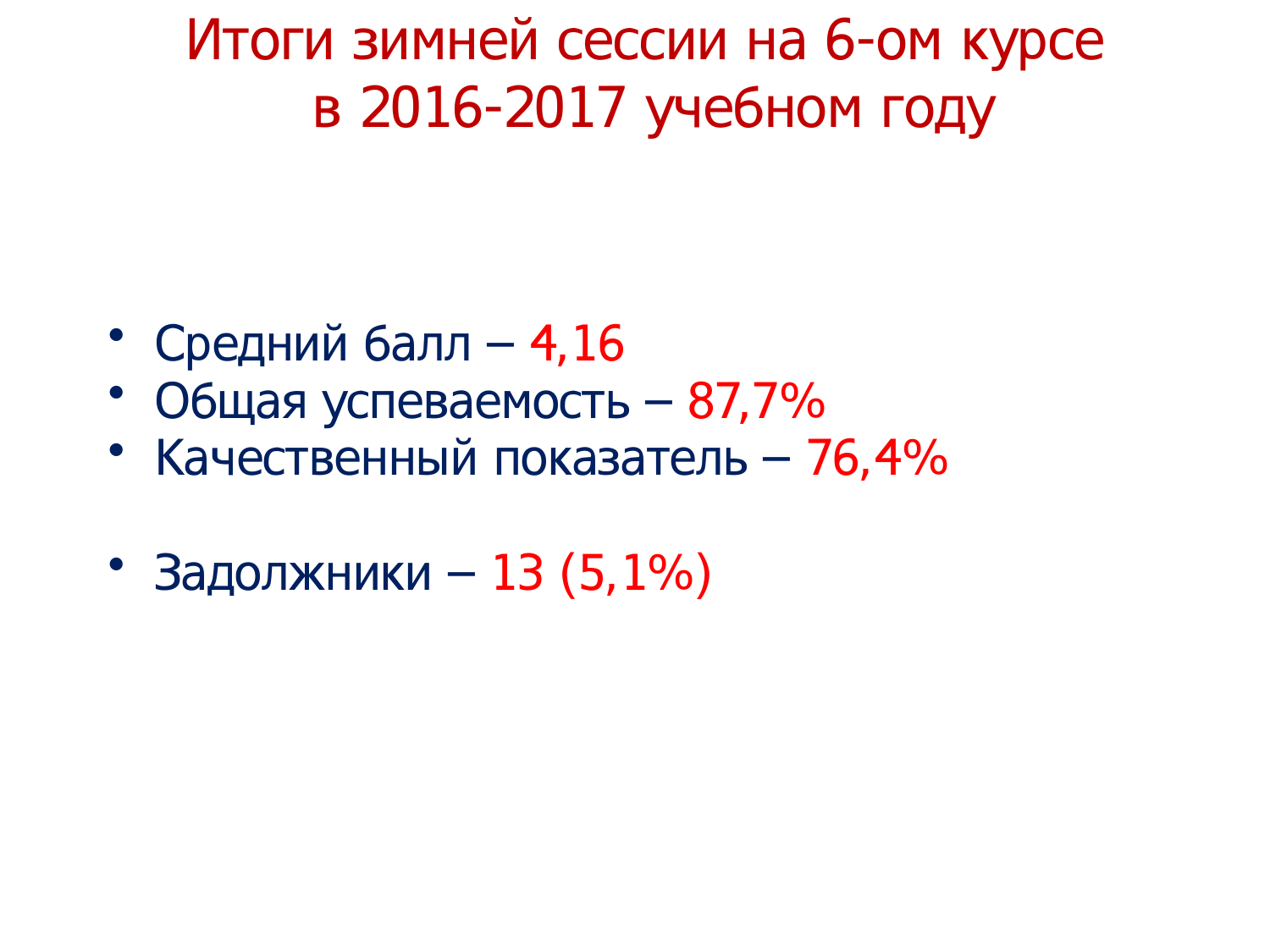

# Итоги зимней сессии на 6-ом курсе в 2016-2017 учебном году

Средний балл – 4,16
Общая успеваемость – 87,7%
Качественный показатель – 76,4%

Задолжники – 13 (5,1%)